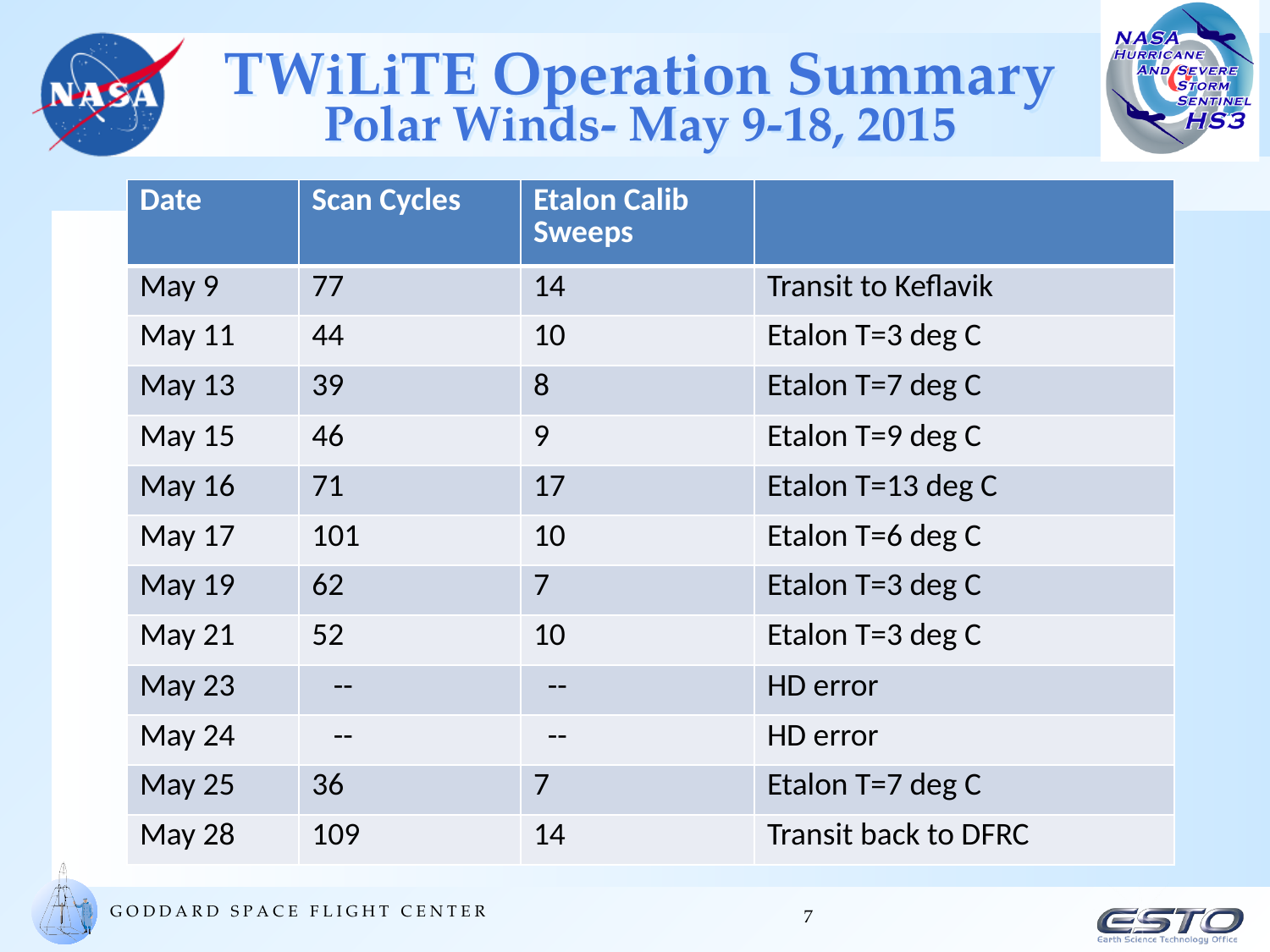

# TWiLiTE Operation Summary Polar Winds- May 9-18, 2015
| Date | Scan Cycles | Etalon Calib Sweeps |  |
| --- | --- | --- | --- |
| May 9 | 77 | 14 | Transit to Keflavik |
| May 11 | 44 | 10 | Etalon T=3 deg C |
| May 13 | 39 | 8 | Etalon T=7 deg C |
| May 15 | 46 | 9 | Etalon T=9 deg C |
| May 16 | 71 | 17 | Etalon T=13 deg C |
| May 17 | 101 | 10 | Etalon T=6 deg C |
| May 19 | 62 | 7 | Etalon T=3 deg C |
| May 21 | 52 | 10 | Etalon T=3 deg C |
| May 23 | -- | -- | HD error |
| May 24 | -- | -- | HD error |
| May 25 | 36 | 7 | Etalon T=7 deg C |
| May 28 | 109 | 14 | Transit back to DFRC |
7